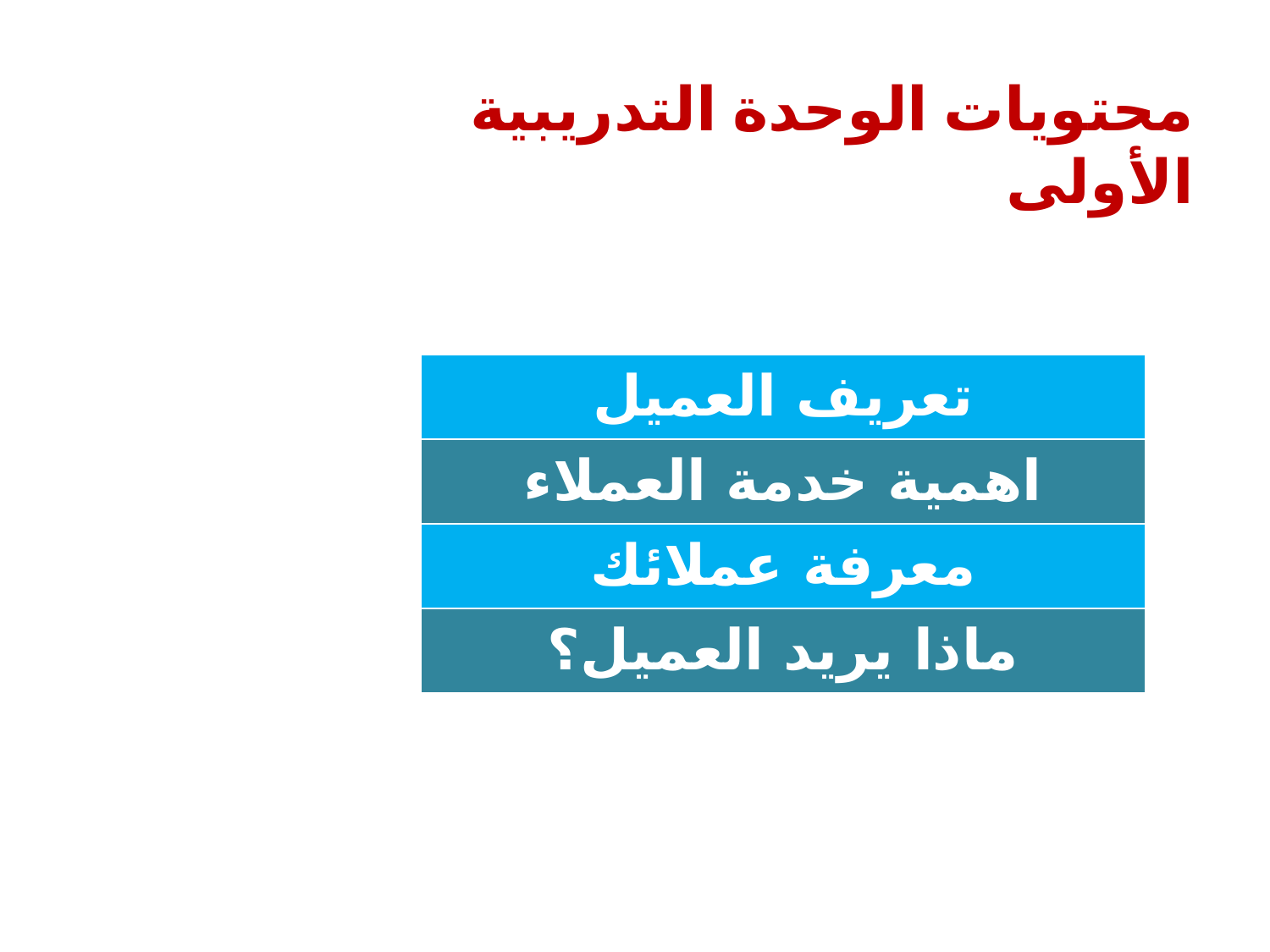

# محتويات الوحدة التدريبية الأولى
| تعريف العميل |
| --- |
| اهمية خدمة العملاء |
| معرفة عملائك |
| ماذا يريد العميل؟ |